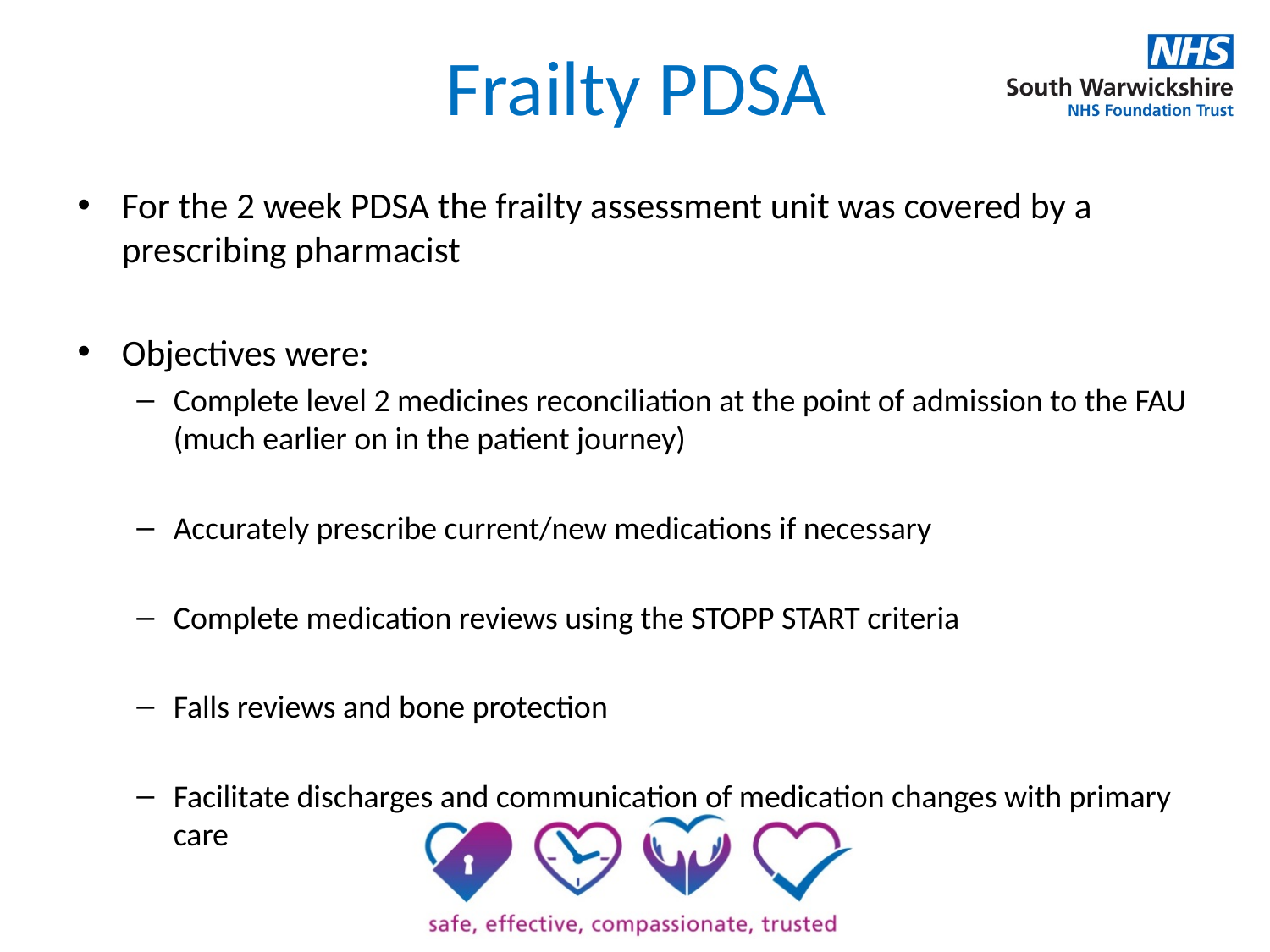

# Frailty PDSA
For the 2 week PDSA the frailty assessment unit was covered by a prescribing pharmacist

Objectives were:
Complete level 2 medicines reconciliation at the point of admission to the FAU (much earlier on in the patient journey)

Accurately prescribe current/new medications if necessary

Complete medication reviews using the STOPP START criteria

Falls reviews and bone protection

Facilitate discharges and communication of medication changes with primary care